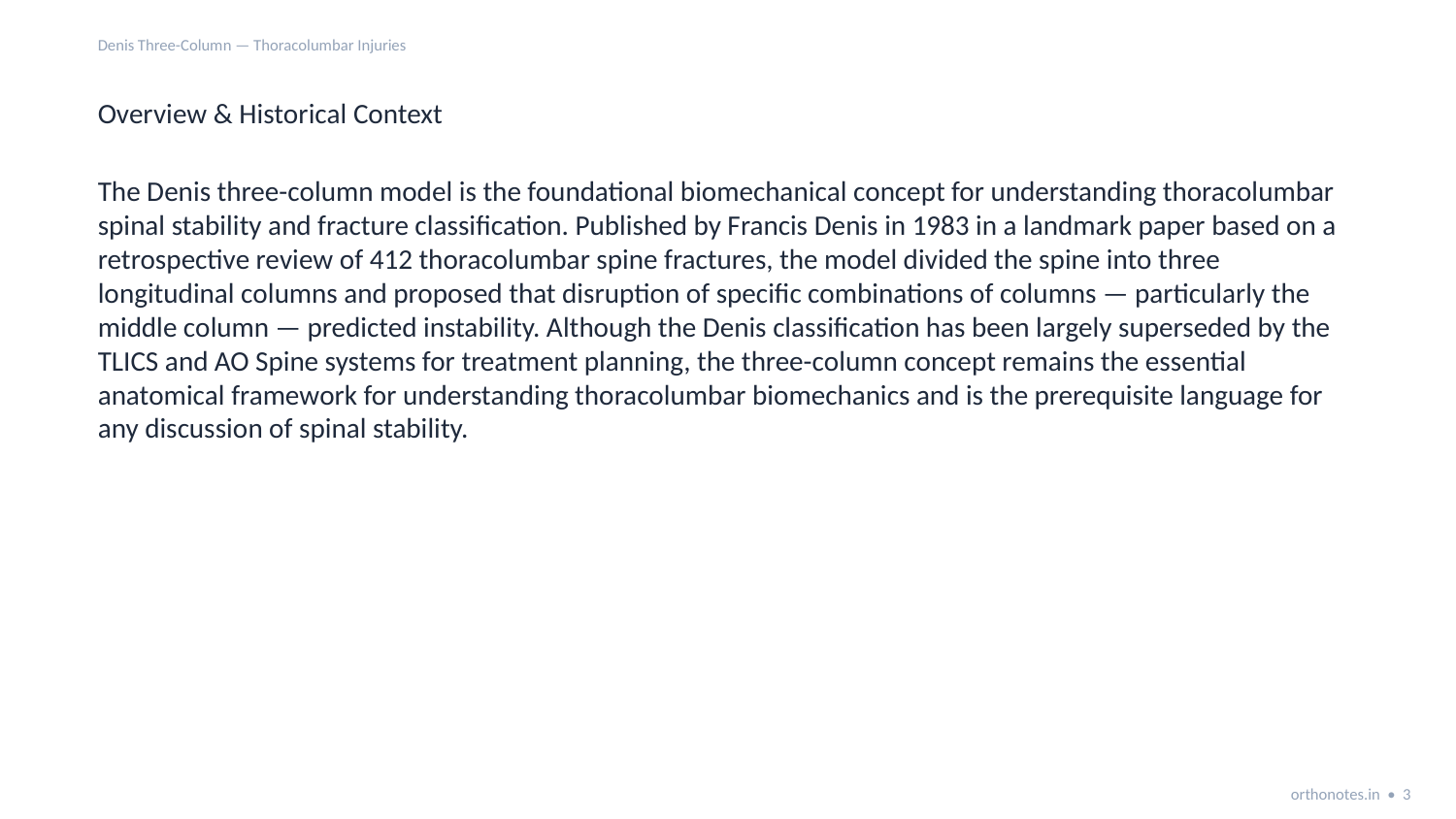

Denis Three-Column — Thoracolumbar Injuries
Overview & Historical Context
The Denis three-column model is the foundational biomechanical concept for understanding thoracolumbar spinal stability and fracture classification. Published by Francis Denis in 1983 in a landmark paper based on a retrospective review of 412 thoracolumbar spine fractures, the model divided the spine into three longitudinal columns and proposed that disruption of specific combinations of columns — particularly the middle column — predicted instability. Although the Denis classification has been largely superseded by the TLICS and AO Spine systems for treatment planning, the three-column concept remains the essential anatomical framework for understanding thoracolumbar biomechanics and is the prerequisite language for any discussion of spinal stability.
orthonotes.in  •  3